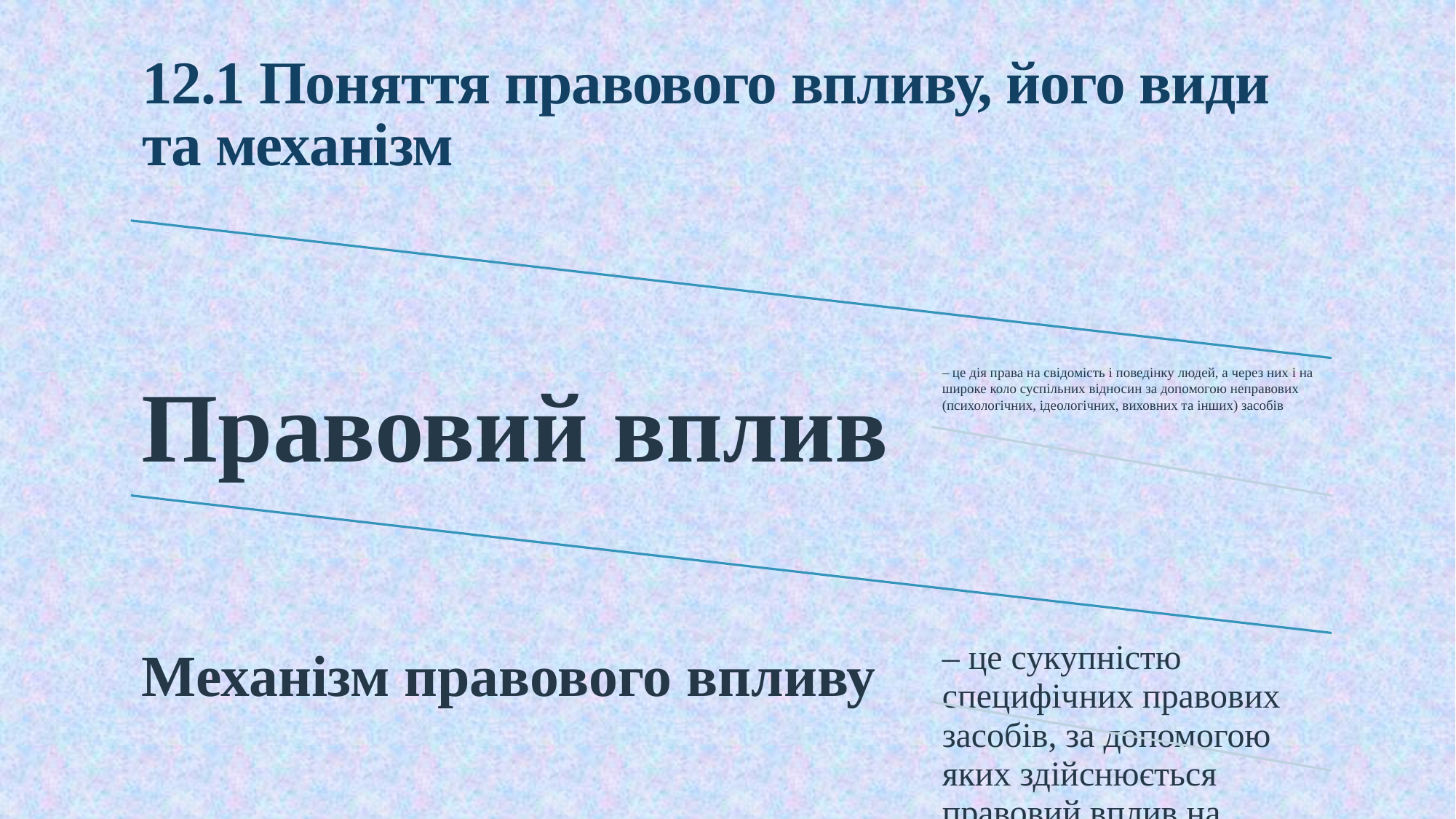

# 12.1 Поняття правового впливу, його види та механізм
Правовий вплив
Механізм правового впливу
– це дія права на свідомість і поведінку людей, а через них і на широке коло суспільних відносин за допомогою неправових (психологічних, ідеологічних, виховних та інших) засобів